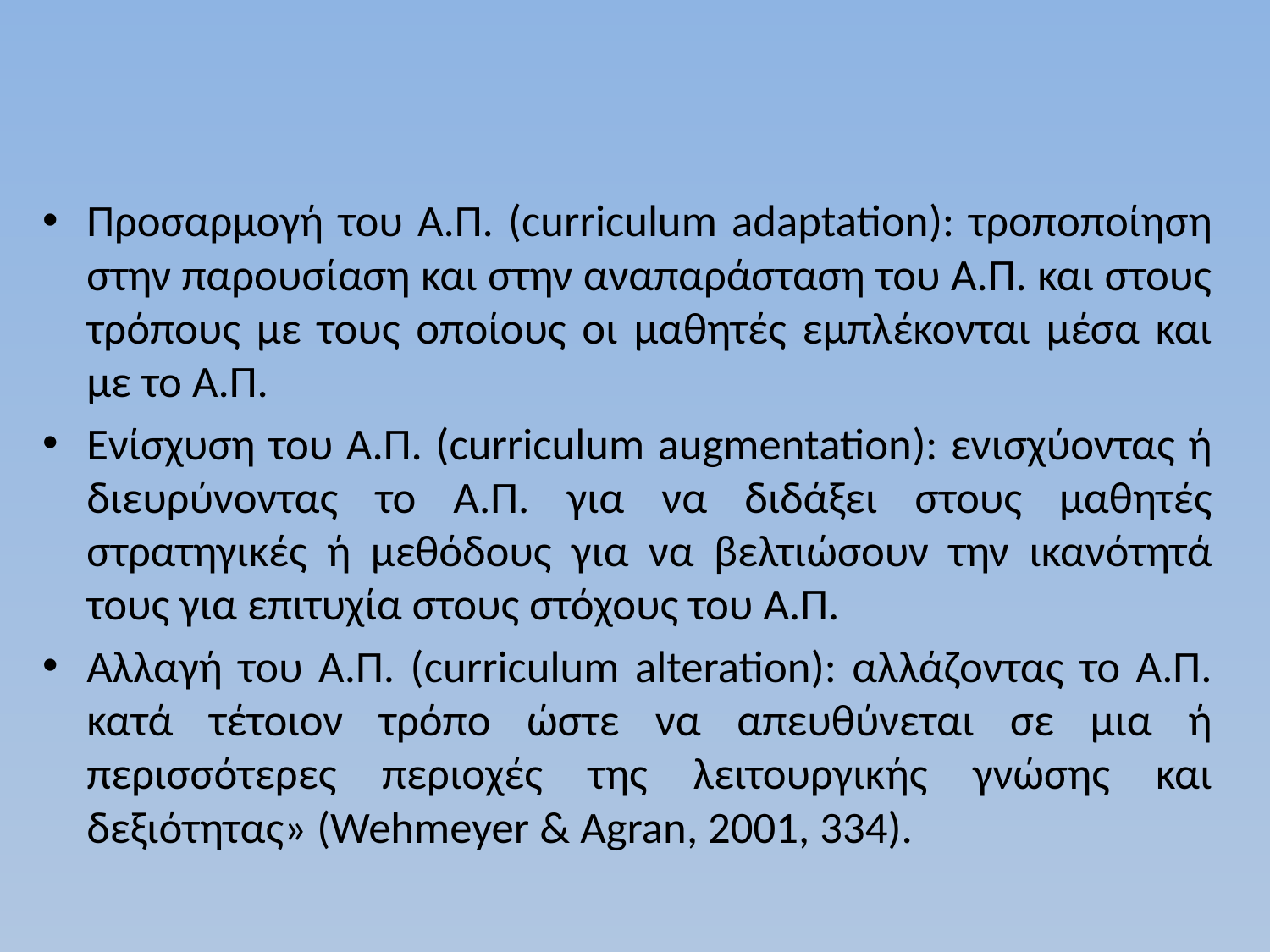

#
Προσαρμογή του Α.Π. (curriculum adaptation): τροποποίηση στην παρουσίαση και στην αναπαράσταση του Α.Π. και στους τρόπους με τους οποίους οι μαθητές εμπλέκονται μέσα και με το Α.Π.
Ενίσχυση του Α.Π. (curriculum augmentation): ενισχύοντας ή διευρύνοντας το Α.Π. για να διδάξει στους μαθητές στρατηγικές ή μεθόδους για να βελτιώσουν την ικανότητά τους για επιτυχία στους στόχους του Α.Π.
Αλλαγή του Α.Π. (curriculum alteration): αλλάζοντας το Α.Π. κατά τέτοιον τρόπο ώστε να απευθύνεται σε μια ή περισσότερες περιοχές της λειτουργικής γνώσης και δεξιότητας» (Wehmeyer & Agran, 2001, 334).